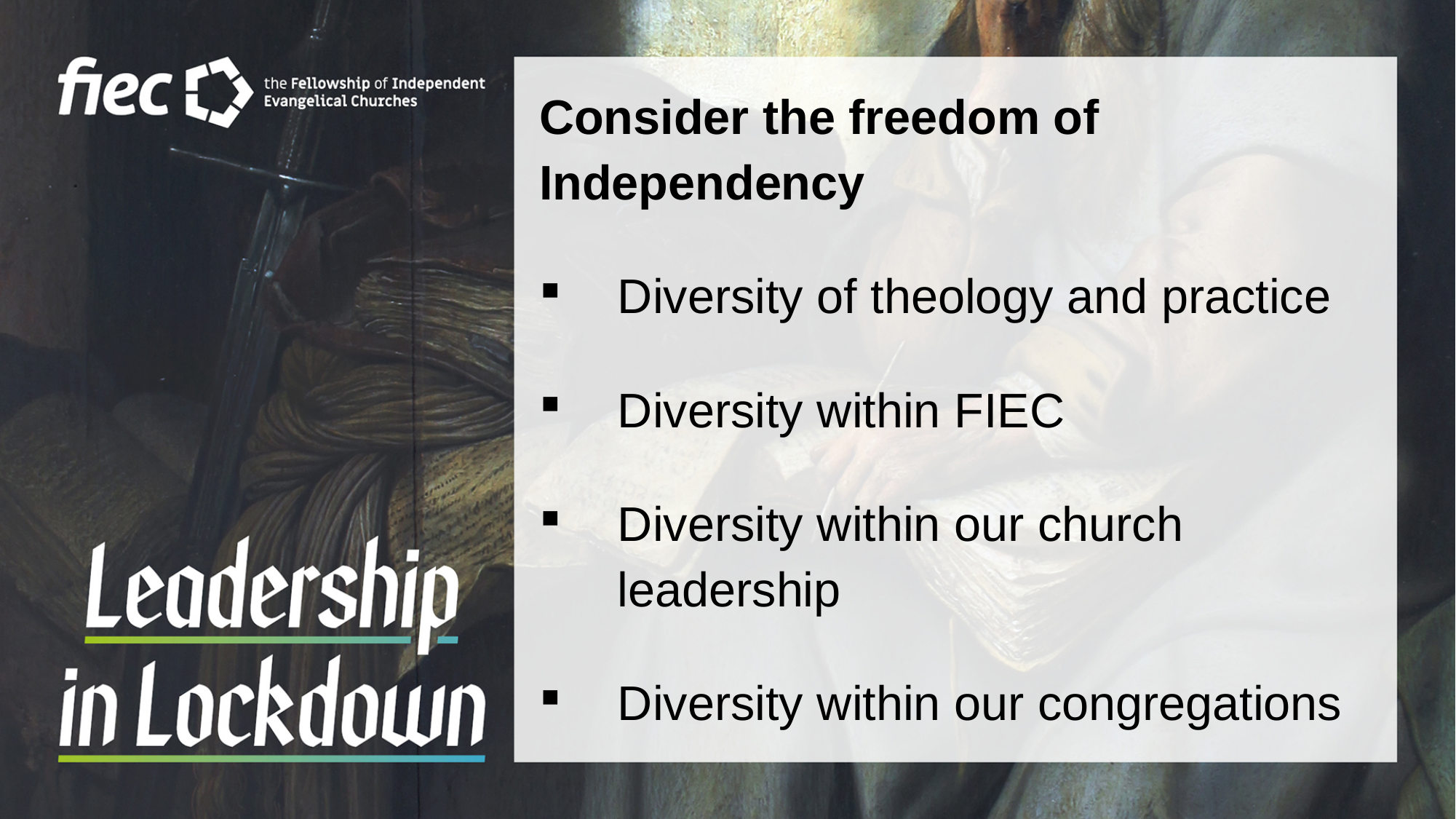

Consider the freedom of Independency
Diversity of theology and practice
Diversity within FIEC
Diversity within our church leadership
Diversity within our congregations